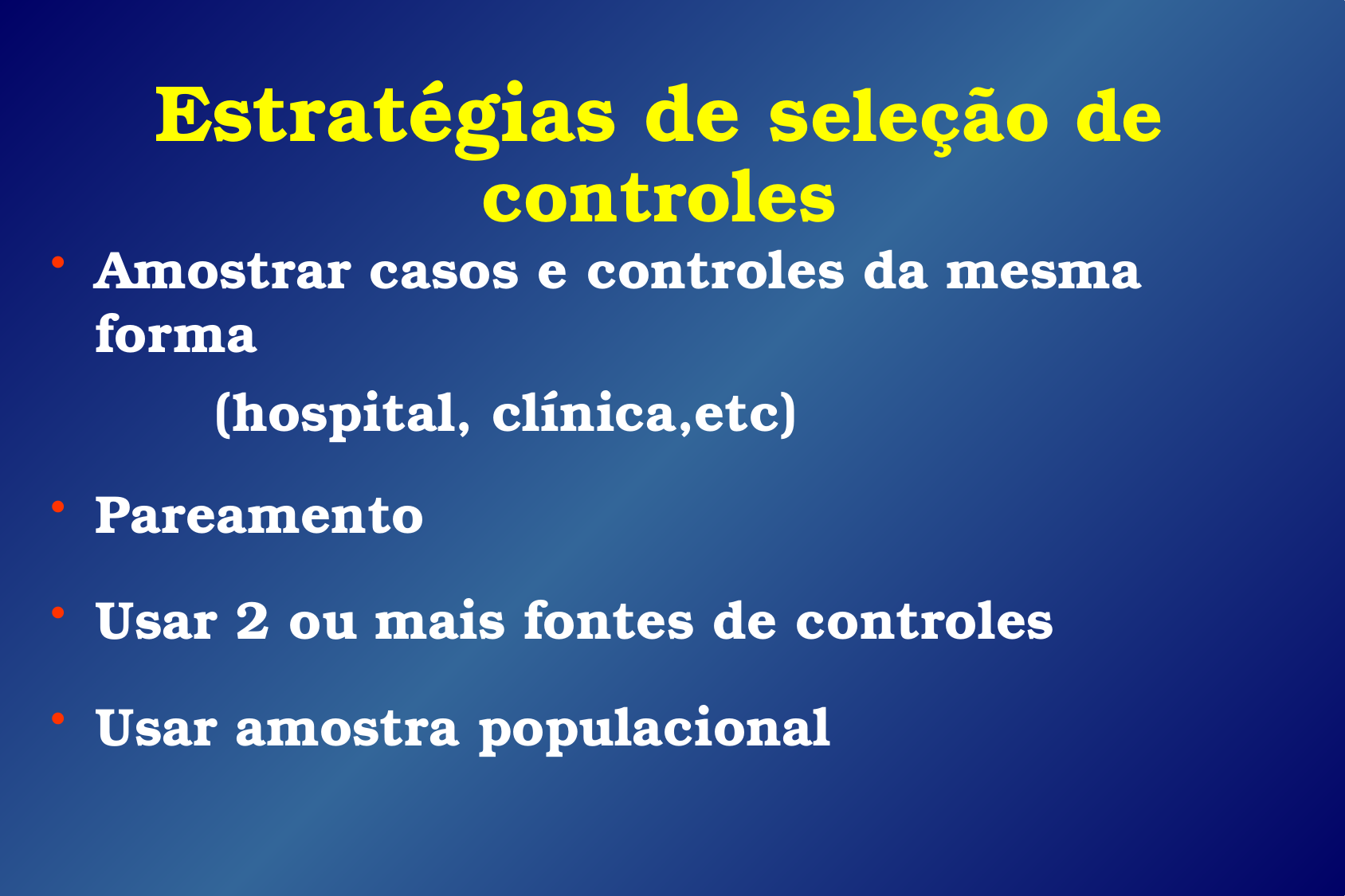

# Estratégias de seleção de controles
Amostrar casos e controles da mesma forma
		(hospital, clínica,etc)
Pareamento
Usar 2 ou mais fontes de controles
Usar amostra populacional